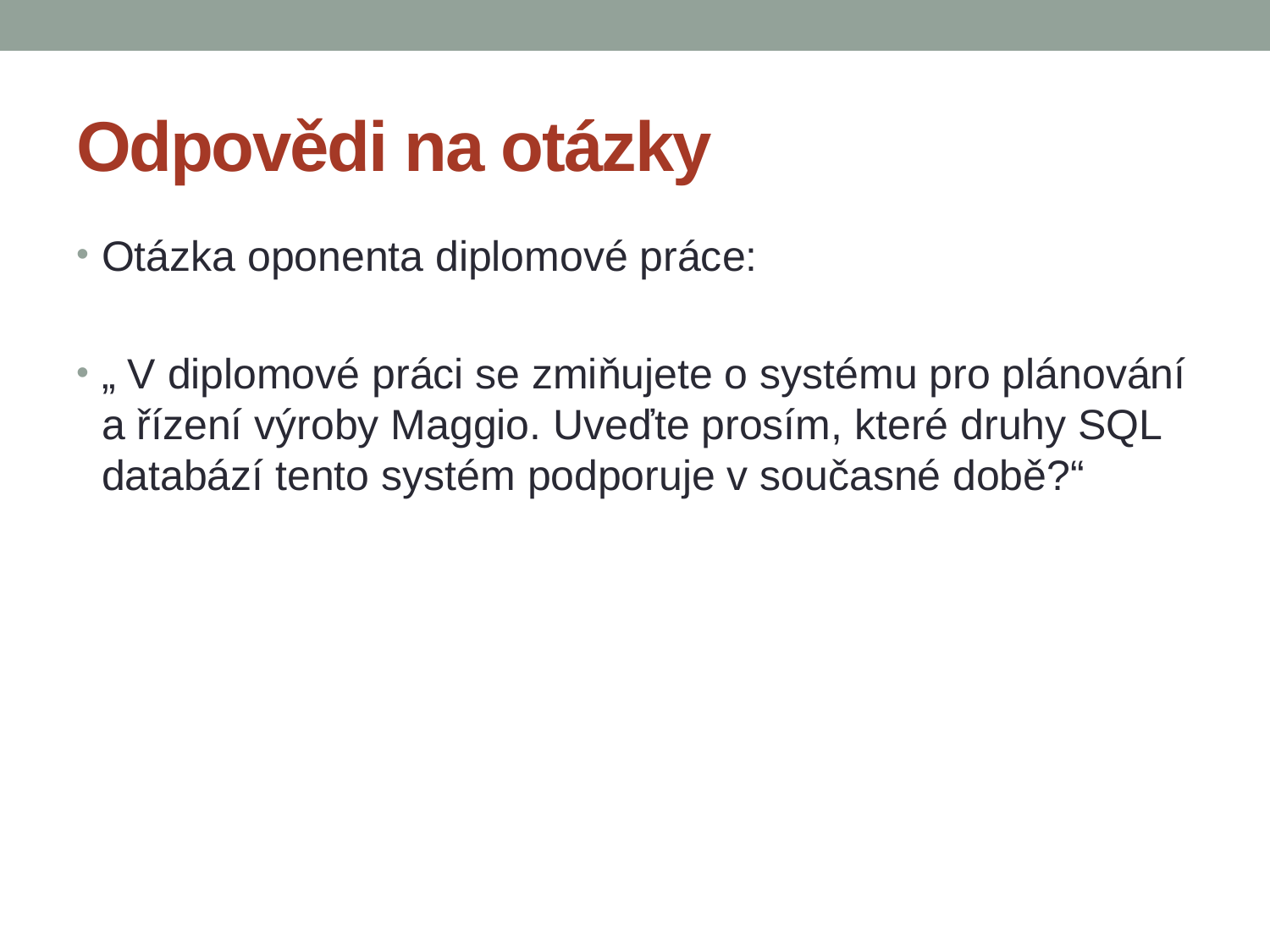

# Odpovědi na otázky
Otázka oponenta diplomové práce:

„ V diplomové práci se zmiňujete o systému pro plánování a řízení výroby Maggio. Uveďte prosím, které druhy SQL databází tento systém podporuje v současné době?“